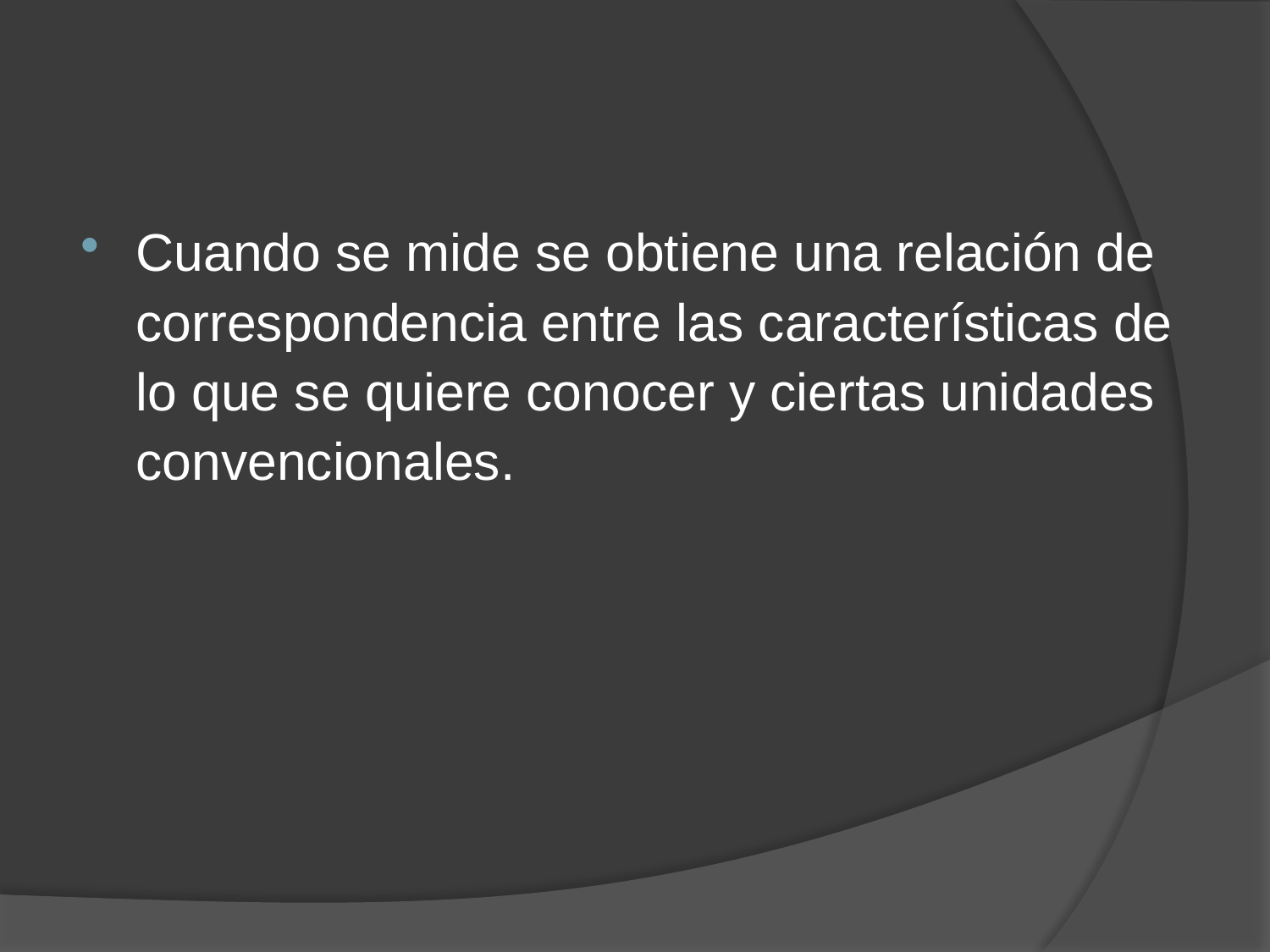

Cuando se mide se obtiene una relación de correspondencia entre las características de lo que se quiere conocer y ciertas unidades convencionales.